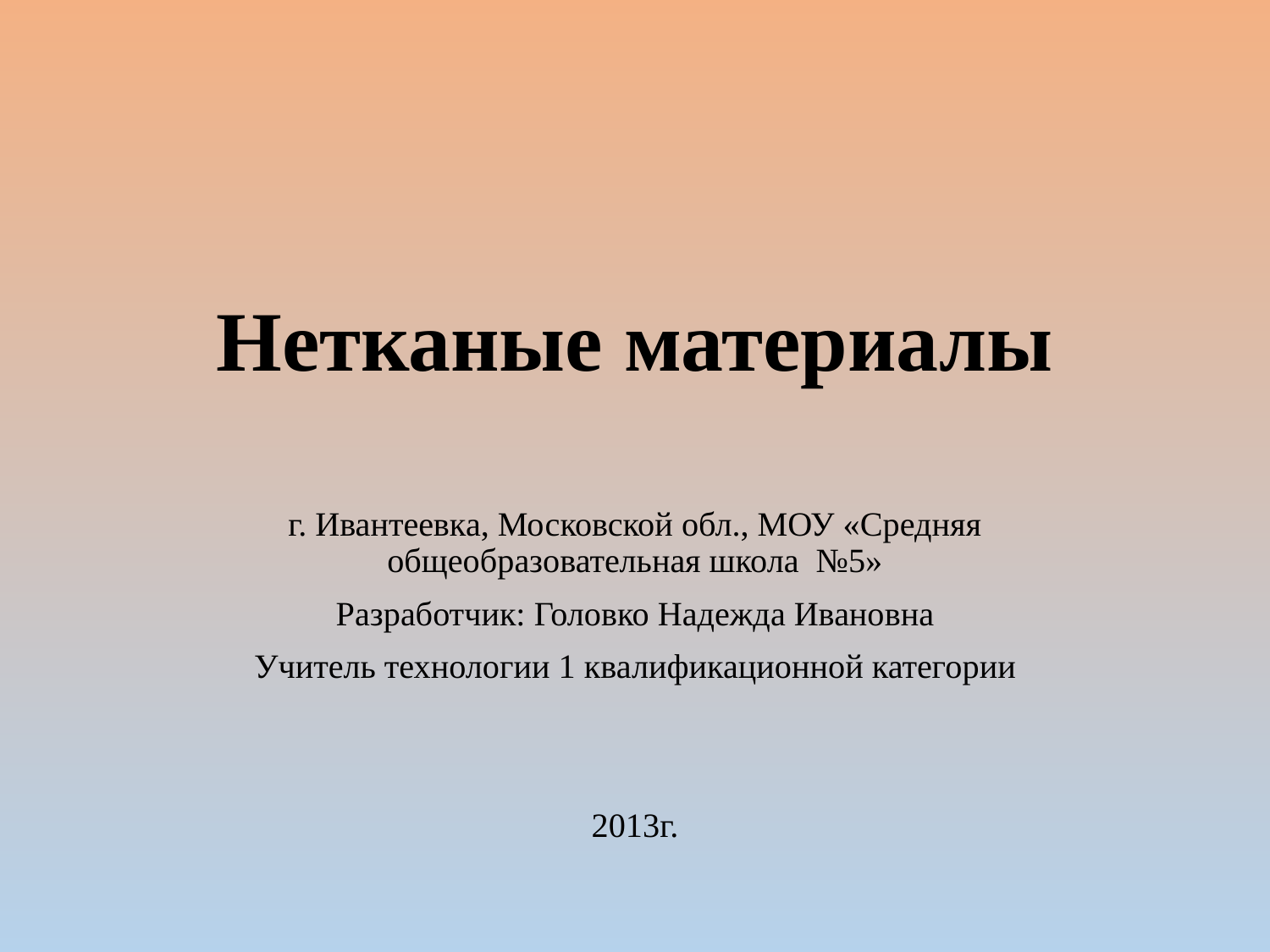

# Нетканые материалы
г. Ивантеевка, Московской обл., МОУ «Средняя общеобразовательная школа  №5»
Разработчик: Головко Надежда Ивановна
Учитель технологии 1 квалификационной категории

2013г.